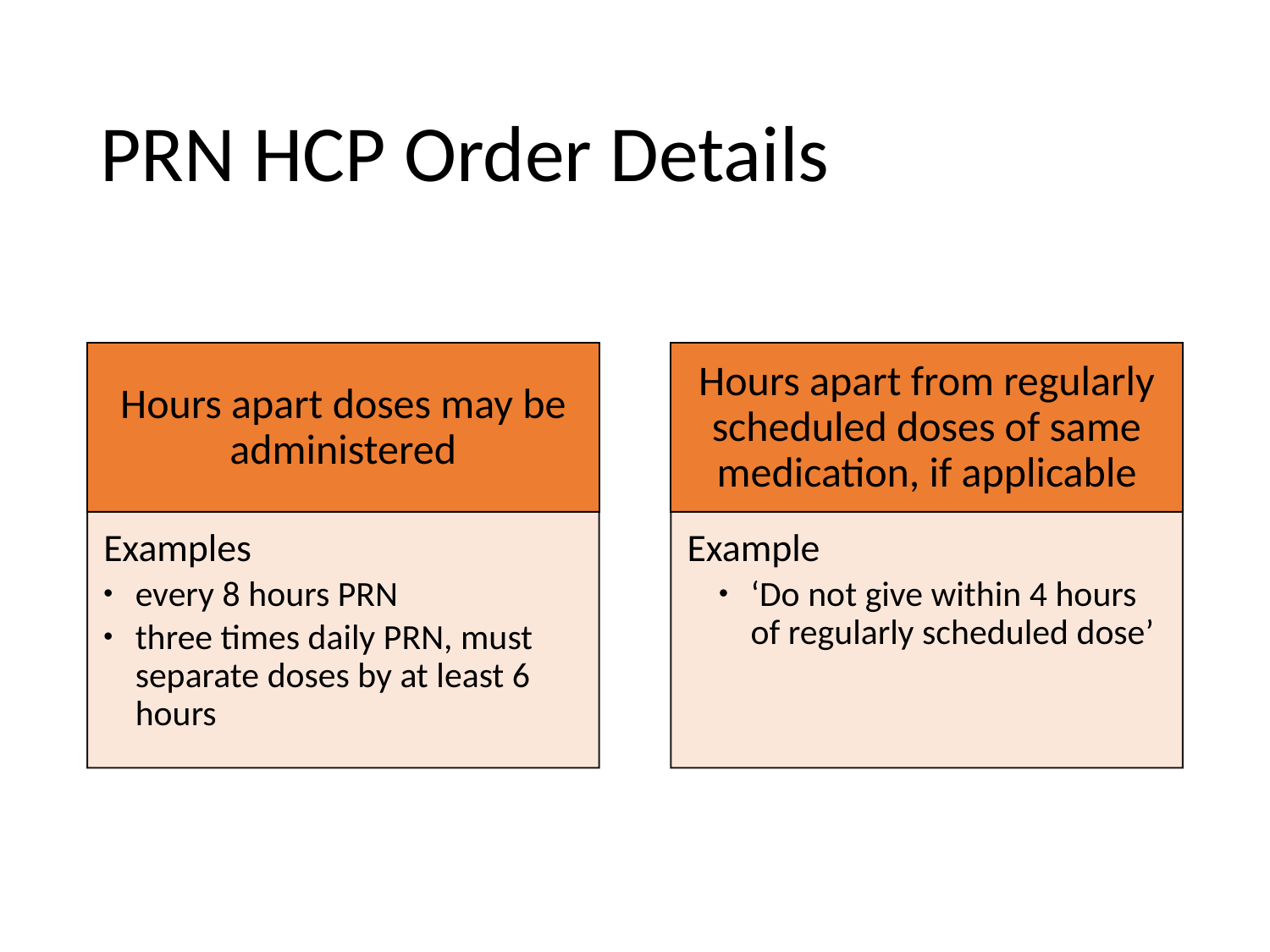

# PRN HCP Order Details
Hours apart doses may be administered
Examples
every 8 hours PRN
three times daily PRN, must separate doses by at least 6 hours
Hours apart from regularly scheduled doses of same medication, if applicable
Example
‘Do not give within 4 hours of regularly scheduled dose’